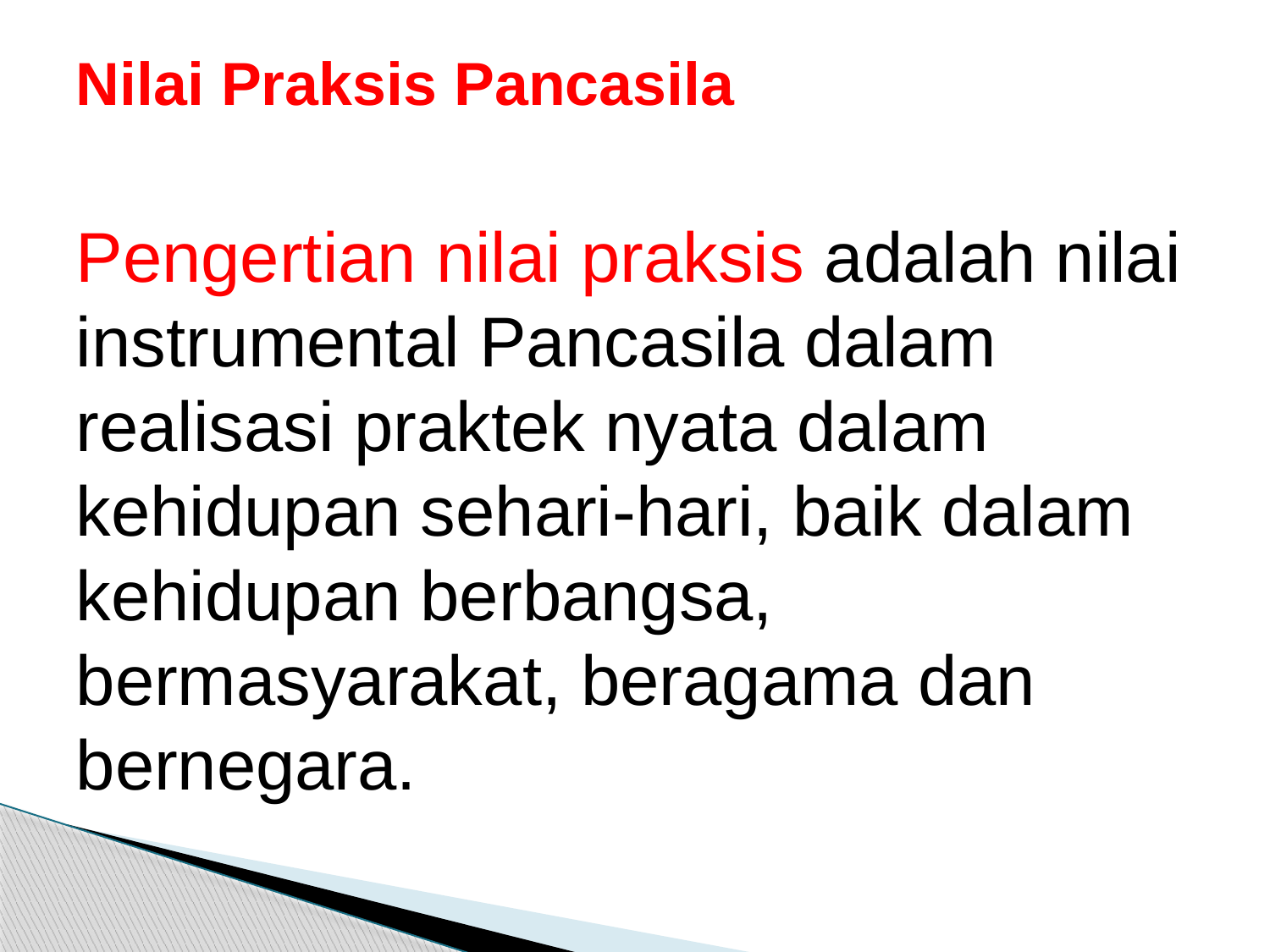

# Nilai Praksis Pancasila
Pengertian nilai praksis adalah nilai instrumental Pancasila dalam realisasi praktek nyata dalam kehidupan sehari-hari, baik dalam kehidupan berbangsa, bermasyarakat, beragama dan bernegara.